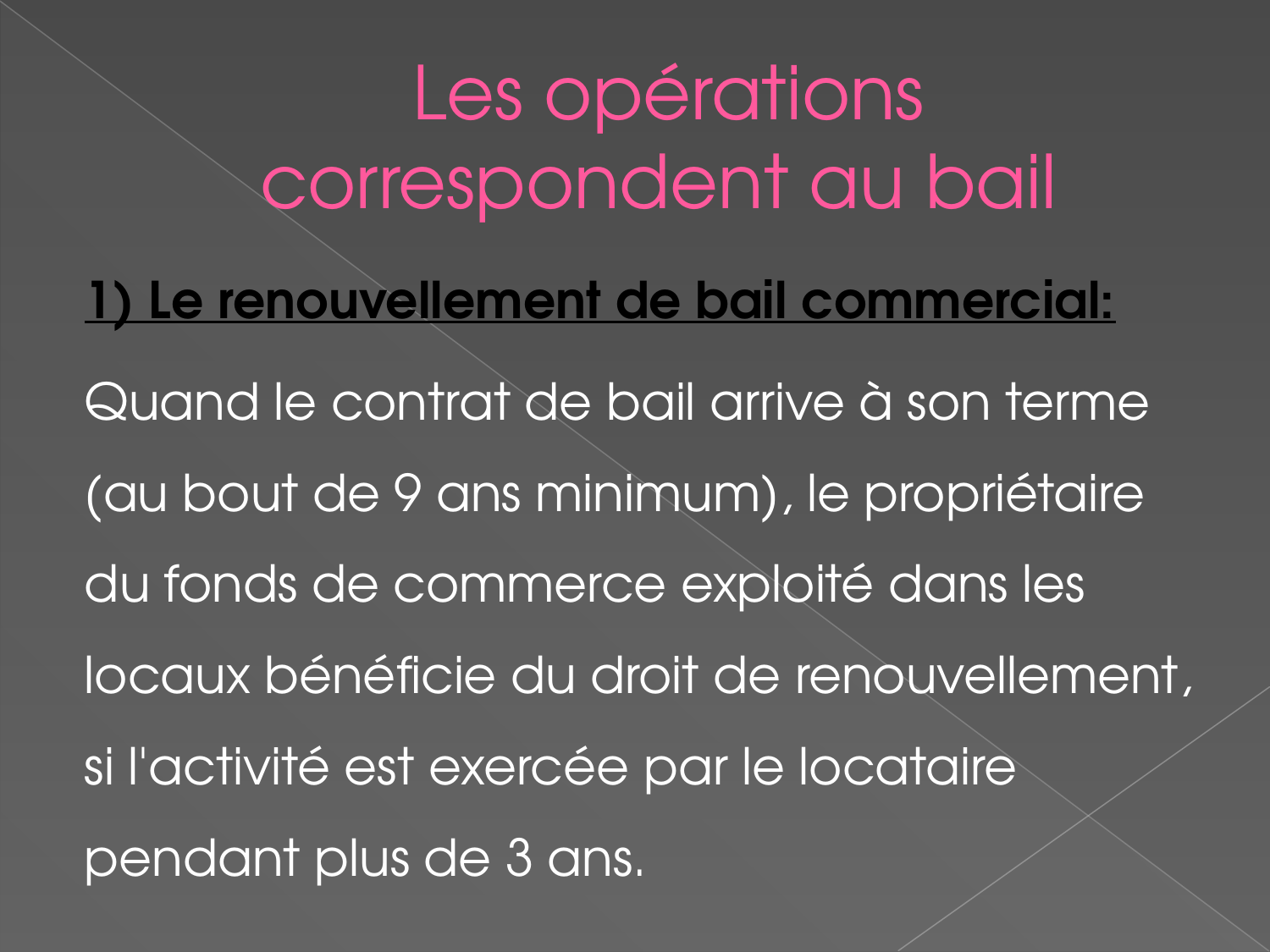

# Les opérations correspondent au bail
1) Le renouvellement de bail commercial:
	Quand le contrat de bail arrive à son terme (au bout de 9 ans minimum), le propriétaire du fonds de commerce exploité dans les locaux bénéficie du droit de renouvellement, si l'activité est exercée par le locataire pendant plus de 3 ans.